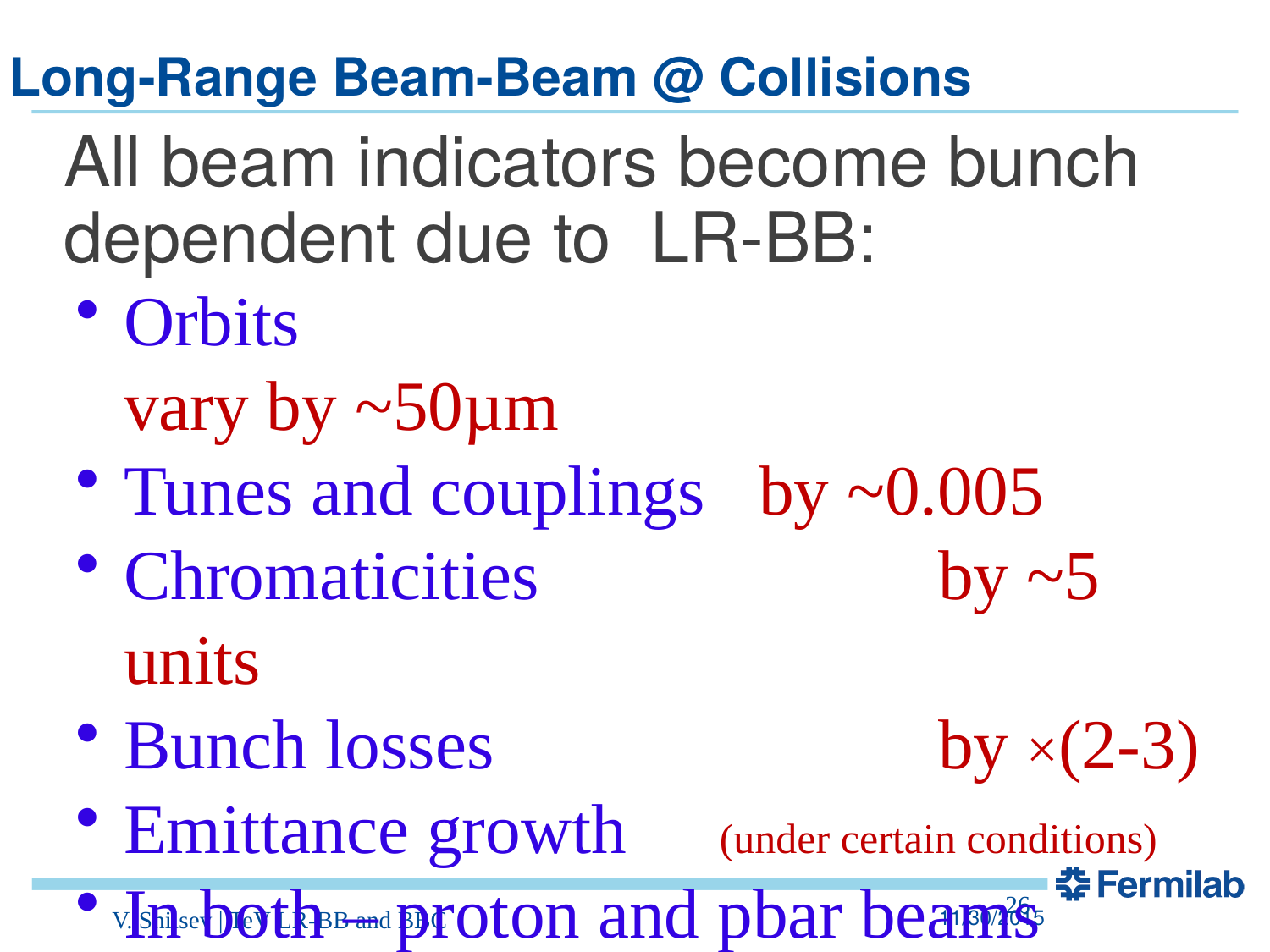

# Long-Range Beam-Beam @ Collisions
All beam indicators become bunch dependent due to  LR-BB:
Orbits							  vary by ~50µm
Tunes and couplings   by ~0.005
Chromaticities			   by ~5 units
Bunch losses				   by ×(2-3)
Emittance growth	     (under certain conditions)
In both – proton and pbar beams
Have 3-fold symmetry trains of 12

26
V. Shilsev | TeV LR-BB and BBC
11/30/2015